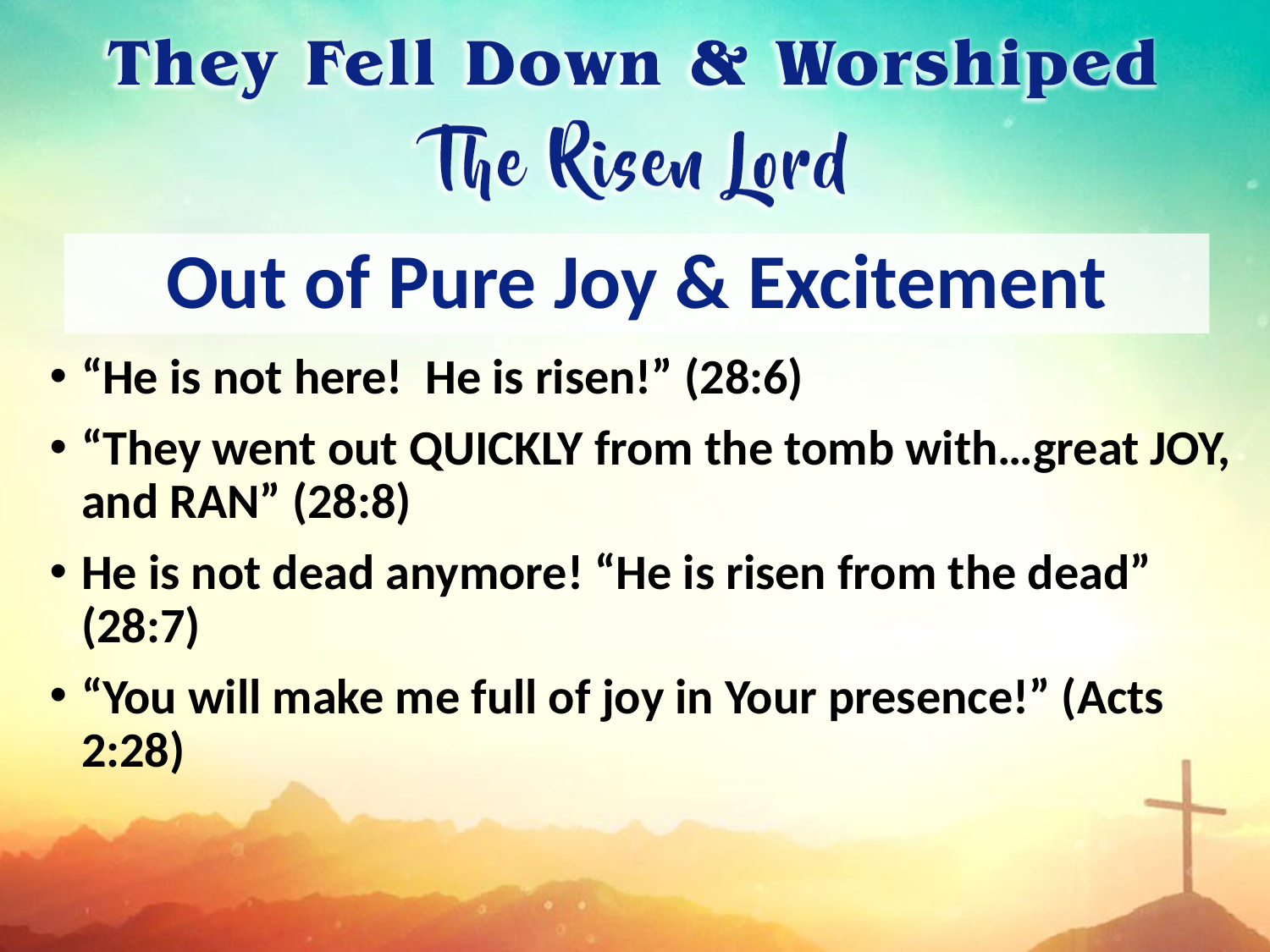

# Out of Pure Joy & Excitement
“He is not here!  He is risen!” (28:6)
“They went out QUICKLY from the tomb with…great JOY, and RAN” (28:8)
He is not dead anymore! “He is risen from the dead” (28:7)
“You will make me full of joy in Your presence!” (Acts 2:28)